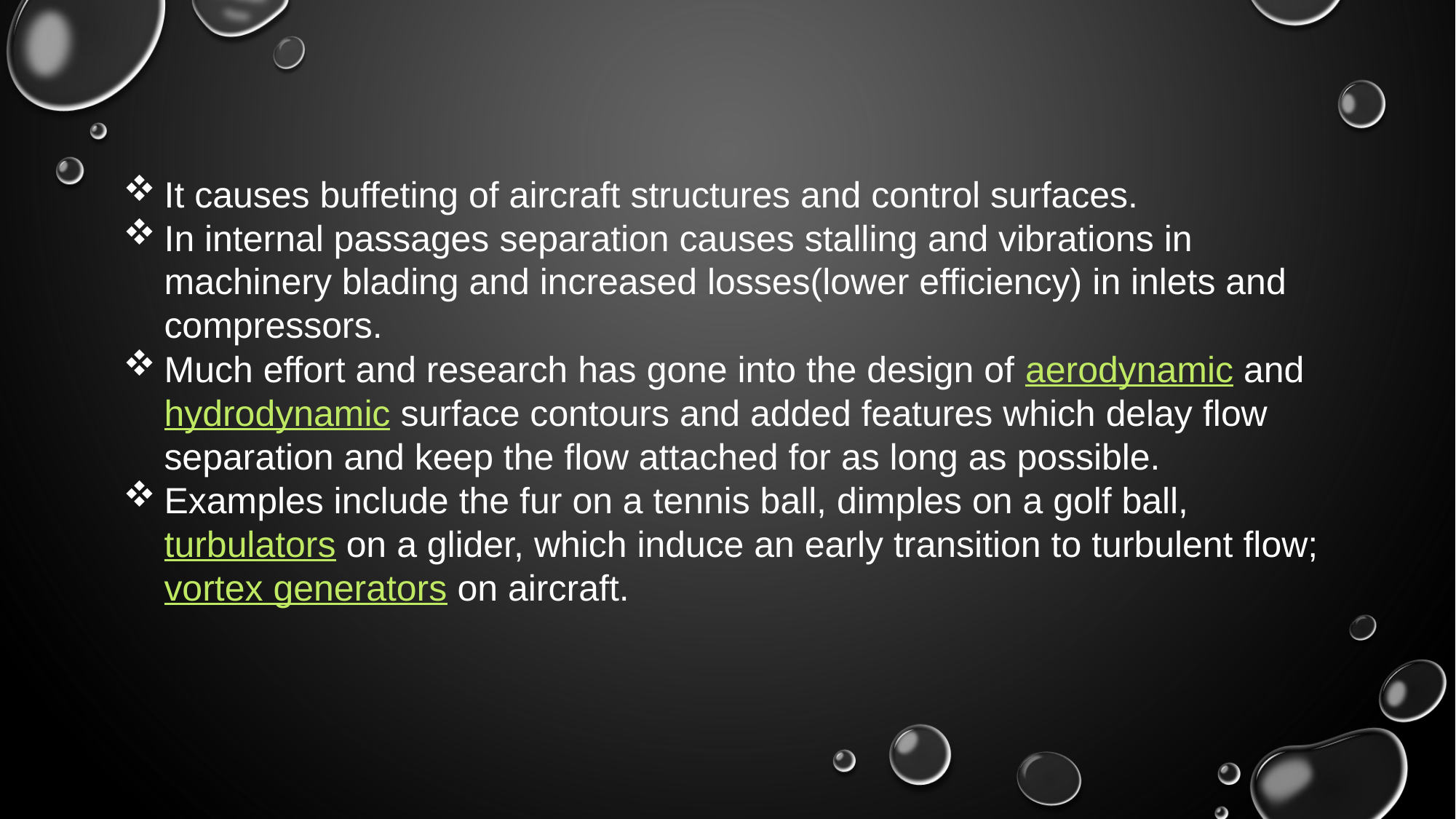

It causes buffeting of aircraft structures and control surfaces.
In internal passages separation causes stalling and vibrations in machinery blading and increased losses(lower efficiency) in inlets and compressors.
Much effort and research has gone into the design of aerodynamic and hydrodynamic surface contours and added features which delay flow separation and keep the flow attached for as long as possible.
Examples include the fur on a tennis ball, dimples on a golf ball, turbulators on a glider, which induce an early transition to turbulent flow; vortex generators on aircraft.